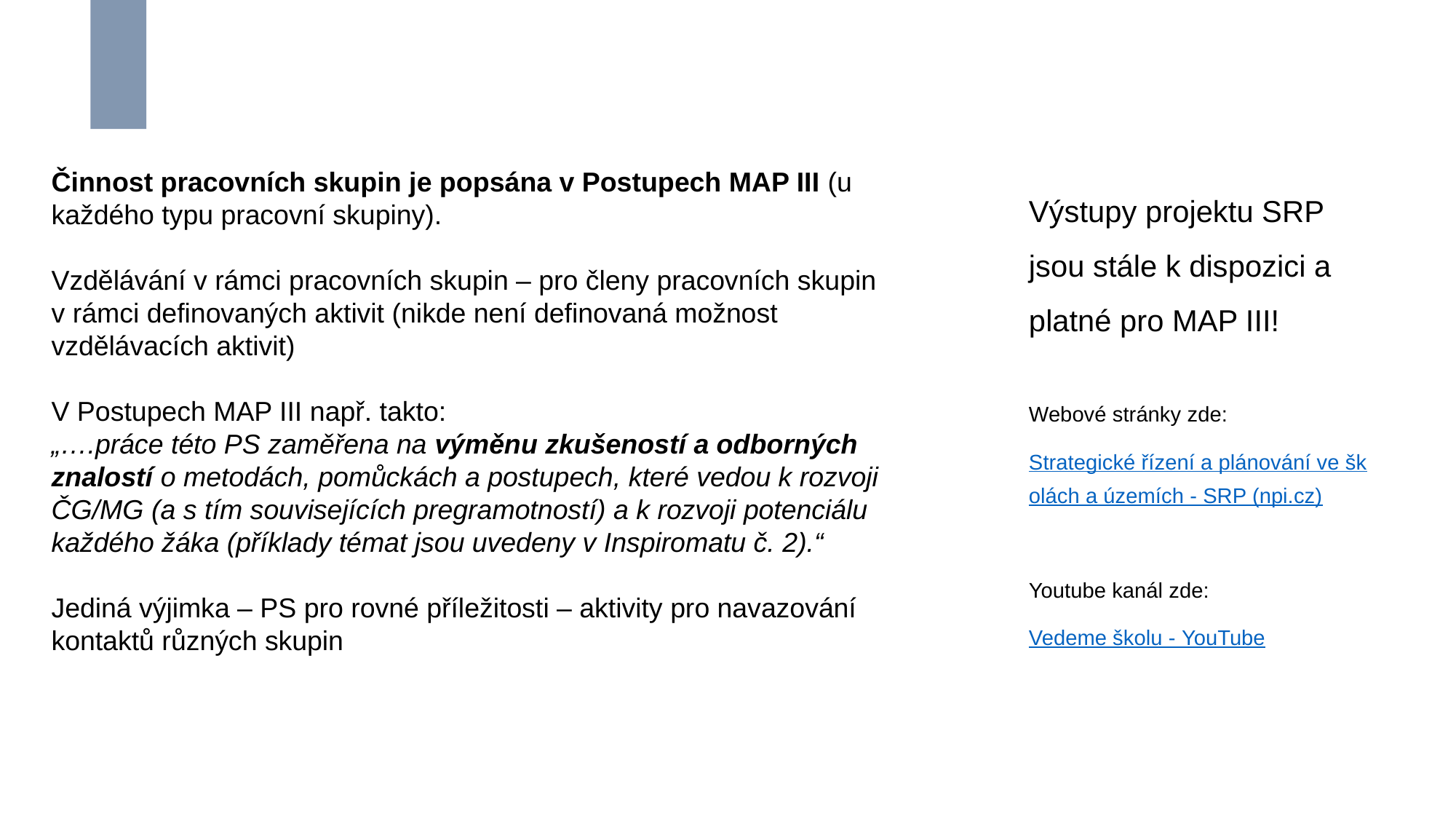

Činnost pracovních skupin je popsána v Postupech MAP III (u každého typu pracovní skupiny).

Vzdělávání v rámci pracovních skupin – pro členy pracovních skupin v rámci definovaných aktivit (nikde není definovaná možnost vzdělávacích aktivit)

V Postupech MAP III např. takto:
„….práce této PS zaměřena na výměnu zkušeností a odborných znalostí o metodách, pomůckách a postupech, které vedou k rozvoji ČG/MG (a s tím souvisejících pregramotností) a k rozvoji potenciálu každého žáka (příklady témat jsou uvedeny v Inspiromatu č. 2).“

Jediná výjimka – PS pro rovné příležitosti – aktivity pro navazování kontaktů různých skupin
Výstupy projektu SRP jsou stále k dispozici a platné pro MAP III!

Webové stránky zde:
Strategické řízení a plánování ve školách a územích - SRP (npi.cz)

Youtube kanál zde:
Vedeme školu - YouTube